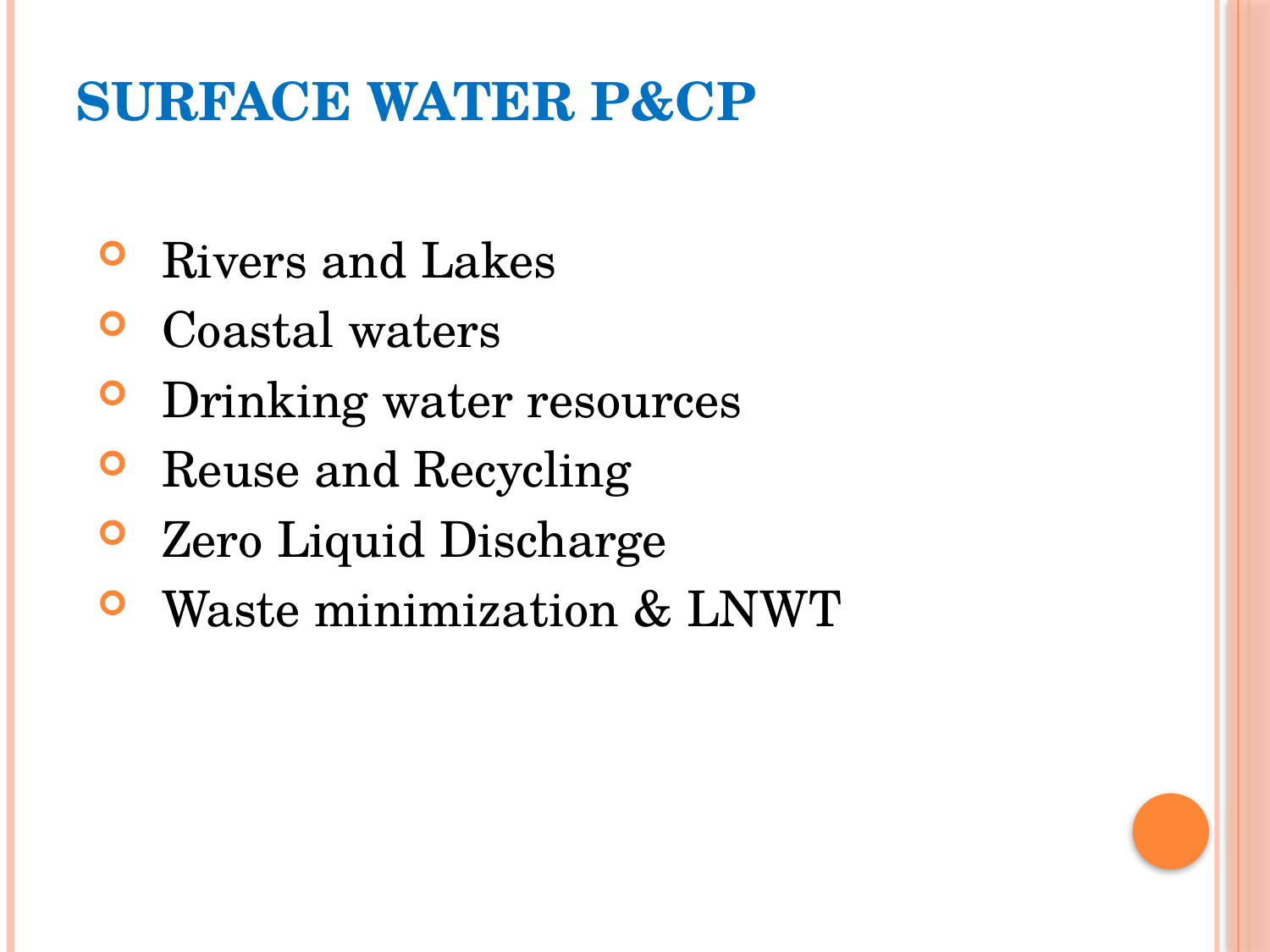

# Surface water P&CP
Rivers and Lakes
Coastal waters
Drinking water resources
Reuse and Recycling
Zero Liquid Discharge
Waste minimization & LNWT